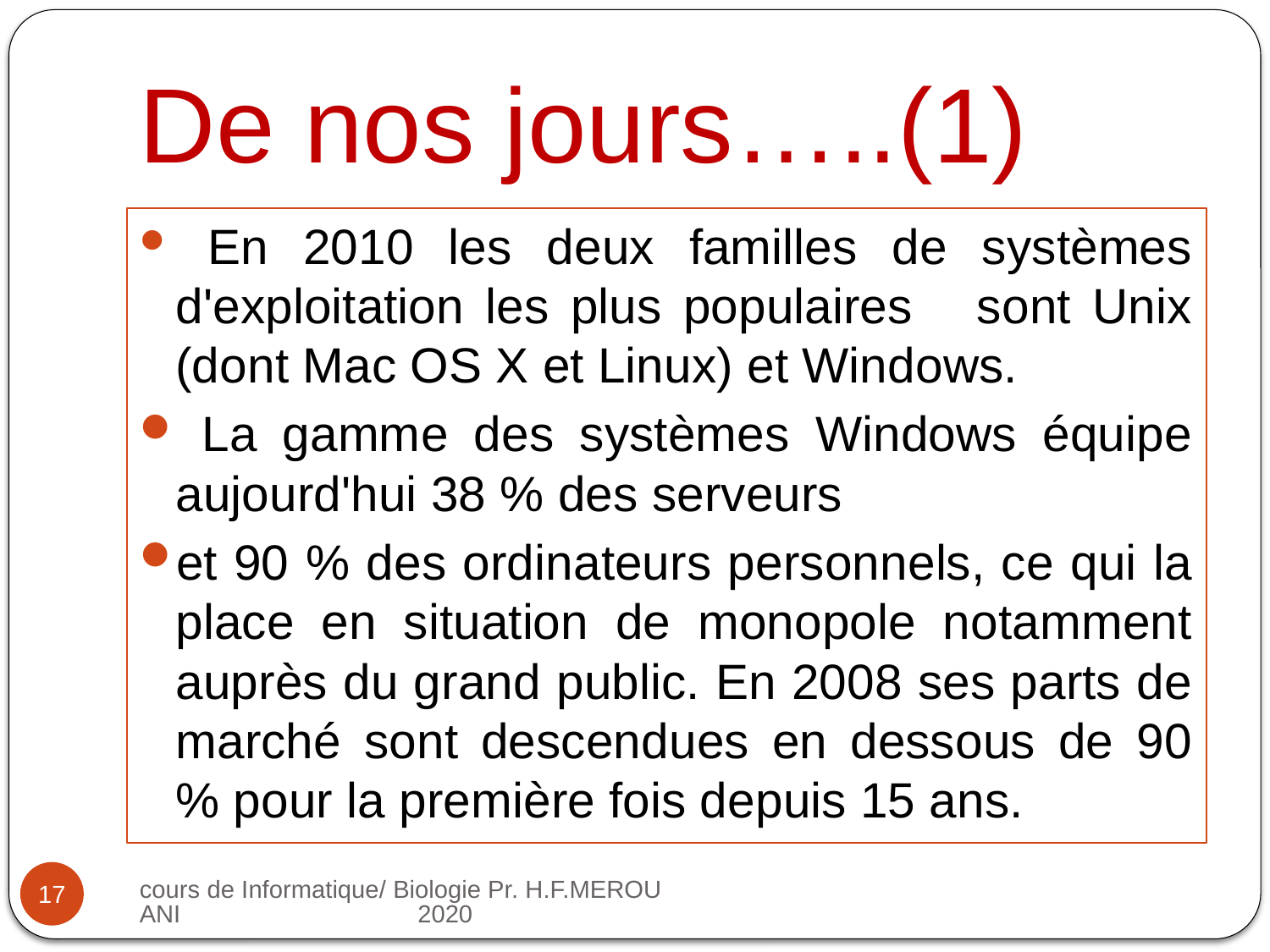

# De nos jours…..(1)
 En 2010 les deux familles de systèmes d'exploitation les plus populaires   sont Unix (dont Mac OS X et Linux) et Windows.
 La gamme des systèmes Windows équipe aujourd'hui 38 % des serveurs
et 90 % des ordinateurs personnels, ce qui la place en situation de monopole notamment auprès du grand public. En 2008 ses parts de marché sont descendues en dessous de 90 % pour la première fois depuis 15 ans.

cours de Informatique/ Biologie Pr. H.F.MEROUANI                                  2020
17